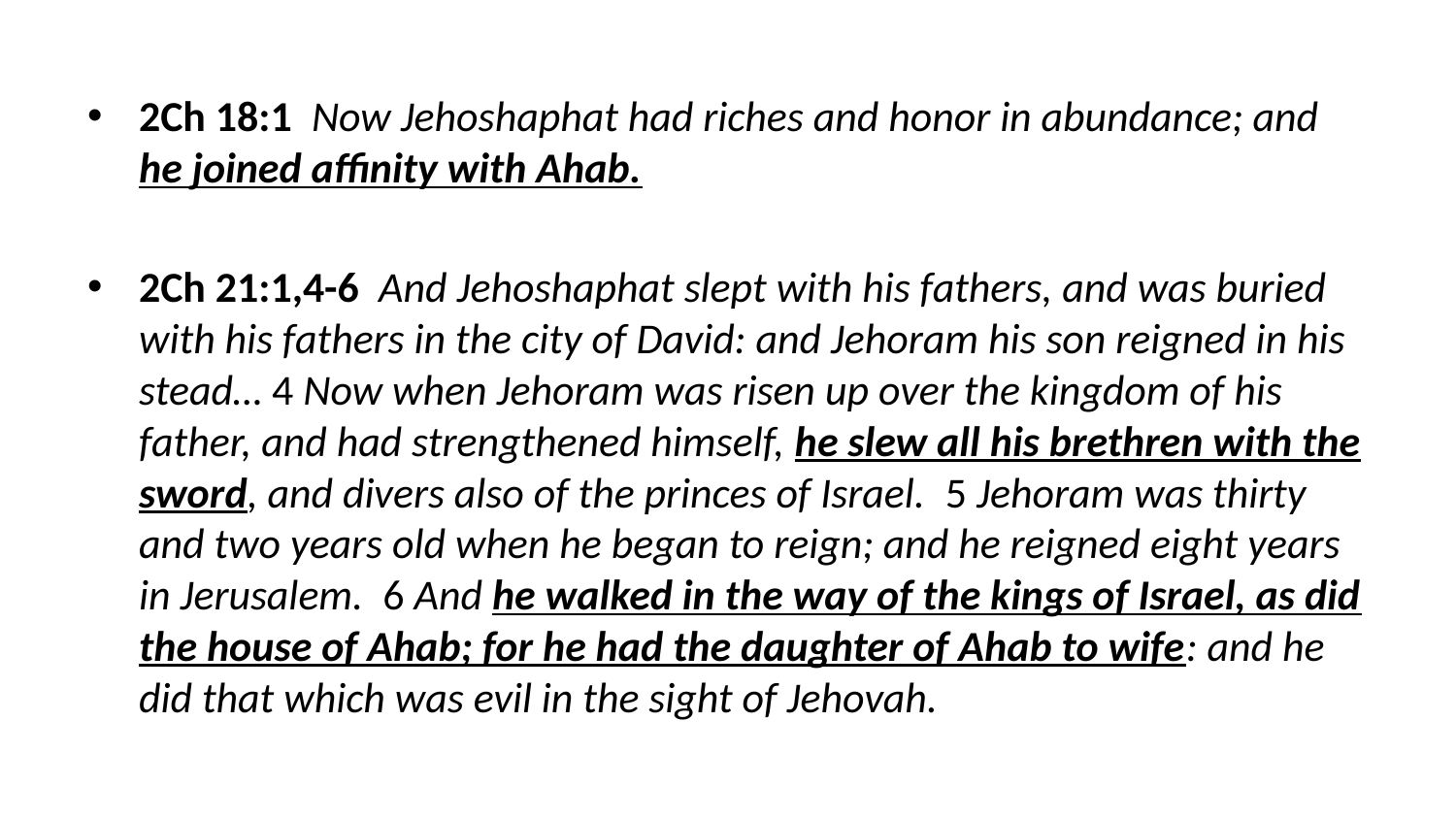

2Ch 18:1  Now Jehoshaphat had riches and honor in abundance; and he joined affinity with Ahab.

2Ch 21:1,4-6  And Jehoshaphat slept with his fathers, and was buried with his fathers in the city of David: and Jehoram his son reigned in his stead… 4 Now when Jehoram was risen up over the kingdom of his father, and had strengthened himself, he slew all his brethren with the sword, and divers also of the princes of Israel.  5 Jehoram was thirty and two years old when he began to reign; and he reigned eight years in Jerusalem.  6 And he walked in the way of the kings of Israel, as did the house of Ahab; for he had the daughter of Ahab to wife: and he did that which was evil in the sight of Jehovah.